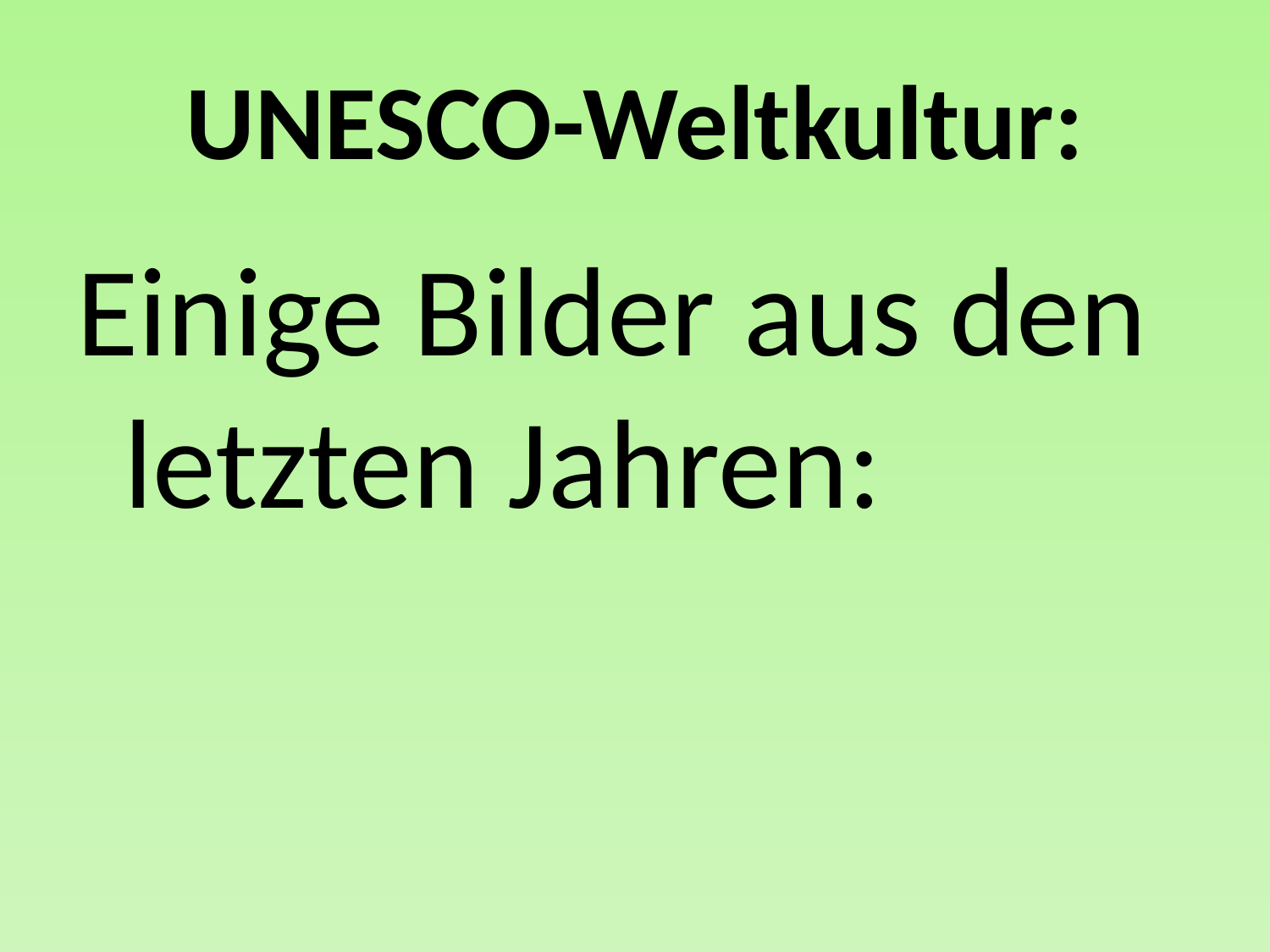

# UNESCO-Weltkultur:
Einige Bilder aus den letzten Jahren: